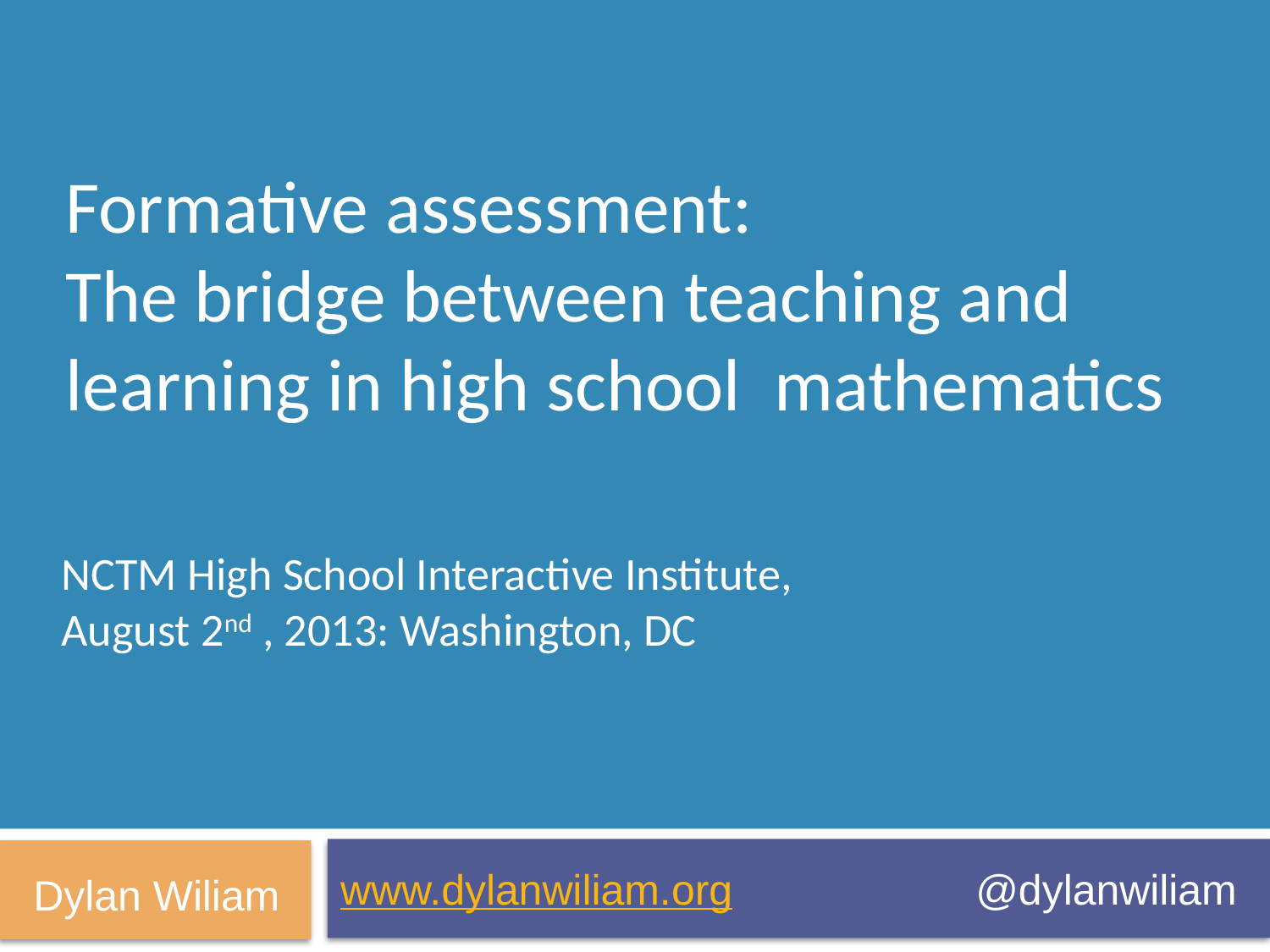

# Formative assessment: The bridge between teaching and learning in high school  mathematics
NCTM High School Interactive Institute,
August 2nd , 2013: Washington, DC
www.dylanwiliam.org	@dylanwiliam
Dylan Wiliam